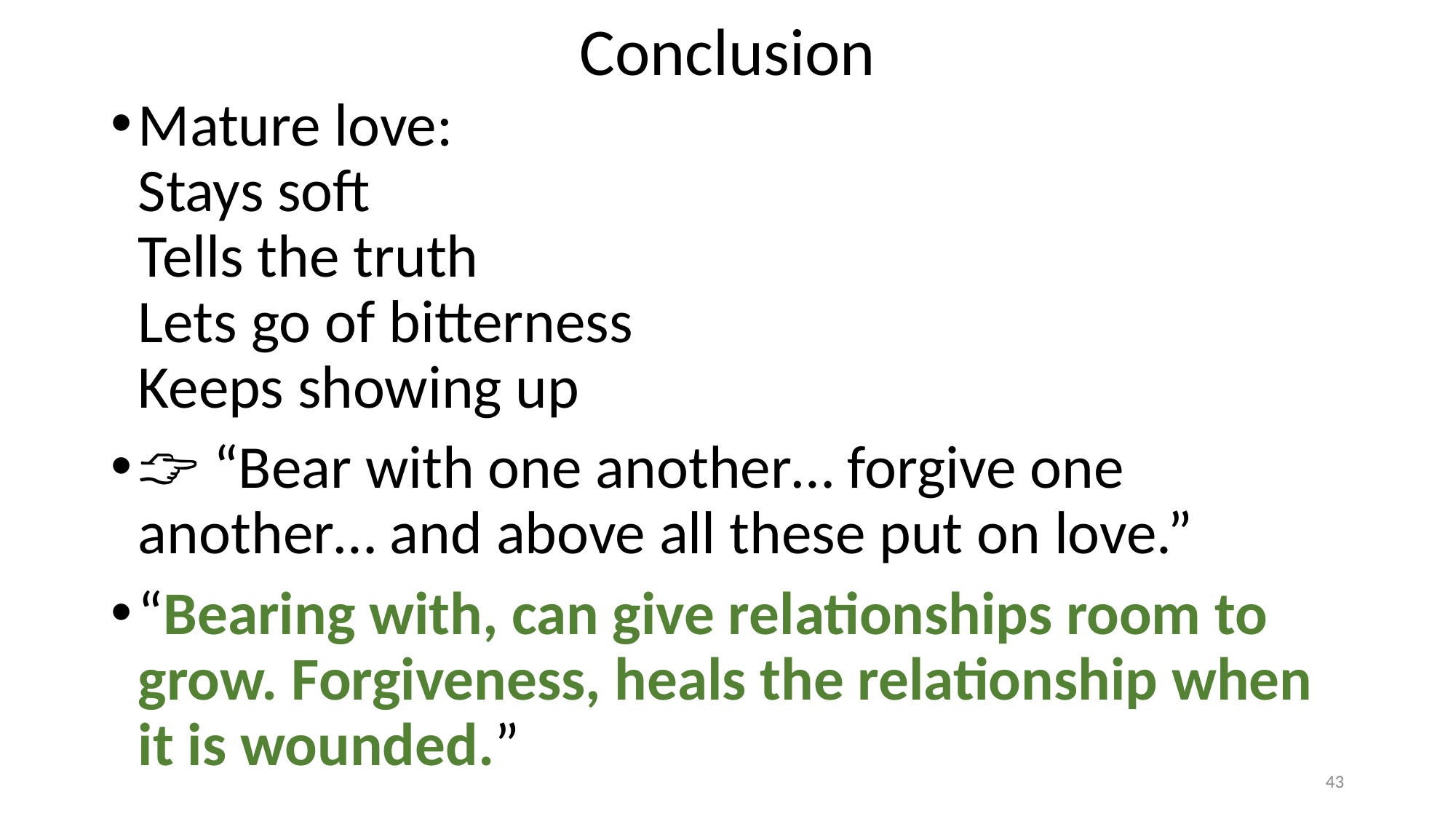

# Conclusion
Mature love:
Stays soft
Tells the truth
Lets go of bitterness
Keeps showing up
👉 “Bear with one another… forgive one another… and above all these put on love.”
“Bearing with, can give relationships room to grow. Forgiveness, heals the relationship when it is wounded.”
43